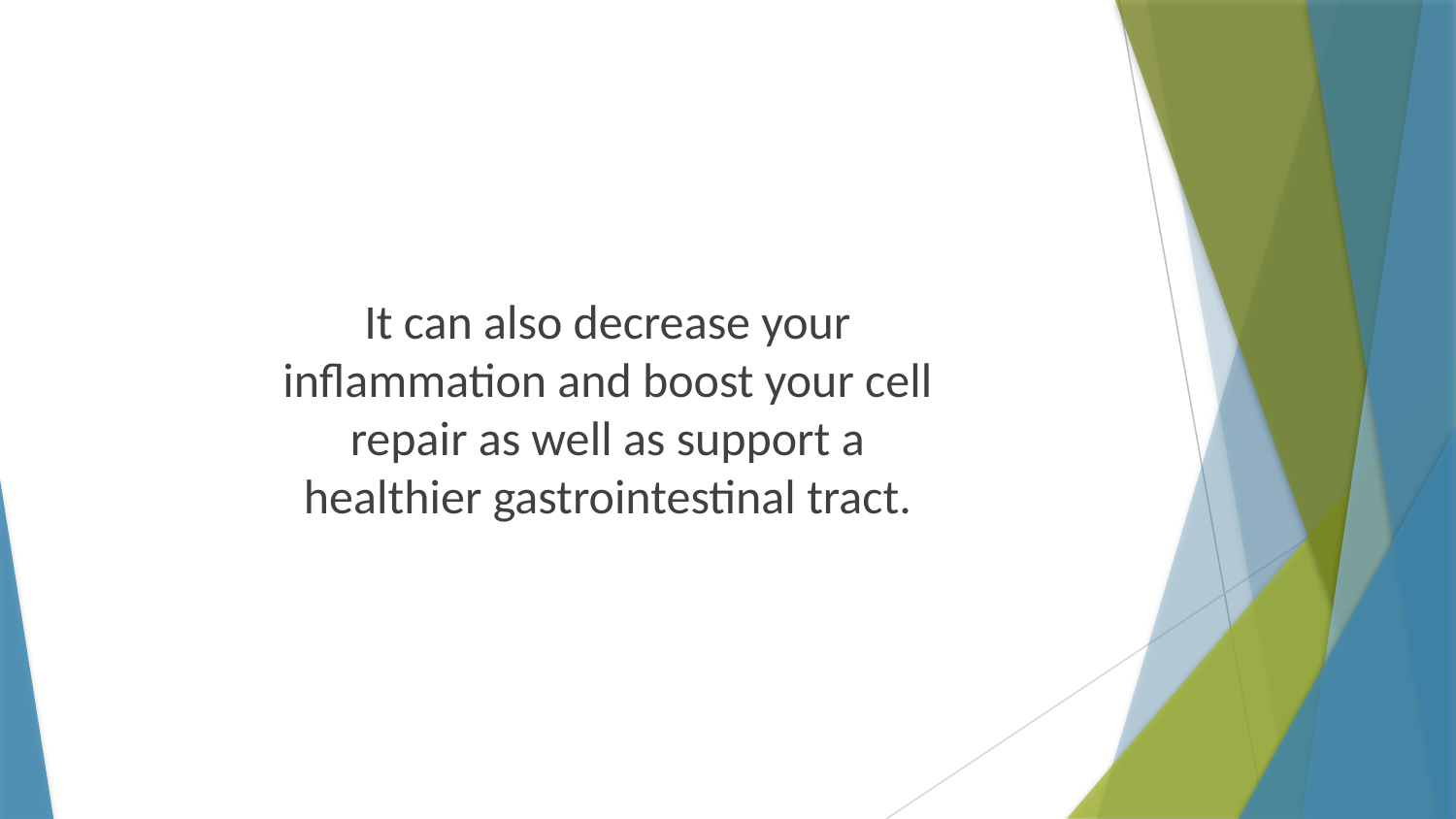

It can also decrease your inflammation and boost your cell repair as well as support a healthier gastrointestinal tract.